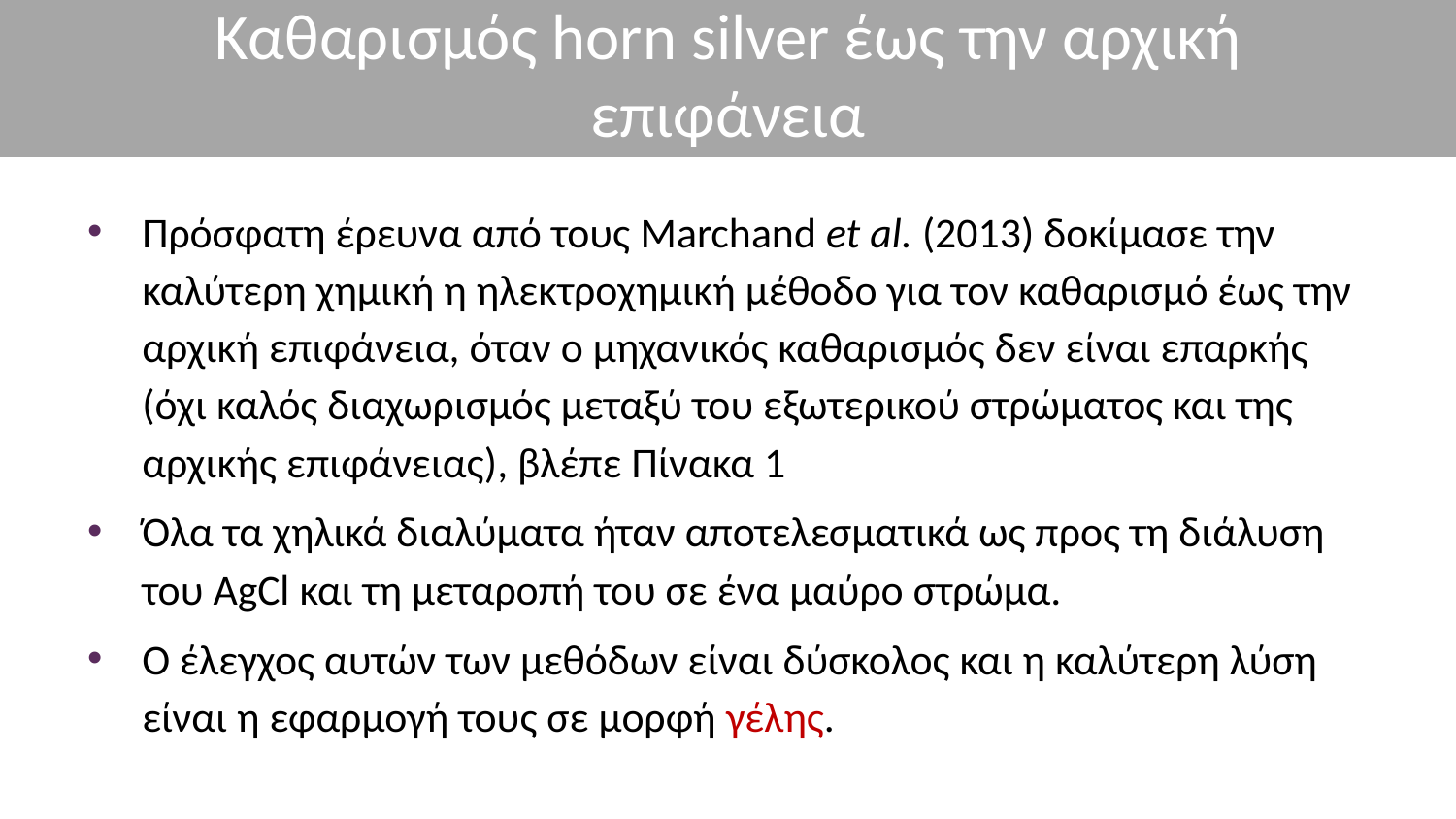

# Καθαρισμός horn silver έως την αρχική επιφάνεια
Πρόσφατη έρευνα από τους Marchand et al. (2013) δοκίμασε την καλύτερη χημική η ηλεκτροχημική μέθοδο για τον καθαρισμό έως την αρχική επιφάνεια, όταν ο μηχανικός καθαρισμός δεν είναι επαρκής (όχι καλός διαχωρισμός μεταξύ του εξωτερικού στρώματος και της αρχικής επιφάνειας), βλέπε Πίνακα 1
Όλα τα χηλικά διαλύματα ήταν αποτελεσματικά ως προς τη διάλυση του AgCl και τη μεταροπή του σε ένα μαύρο στρώμα.
Ο έλεγχος αυτών των μεθόδων είναι δύσκολος και η καλύτερη λύση είναι η εφαρμογή τους σε μορφή γέλης.